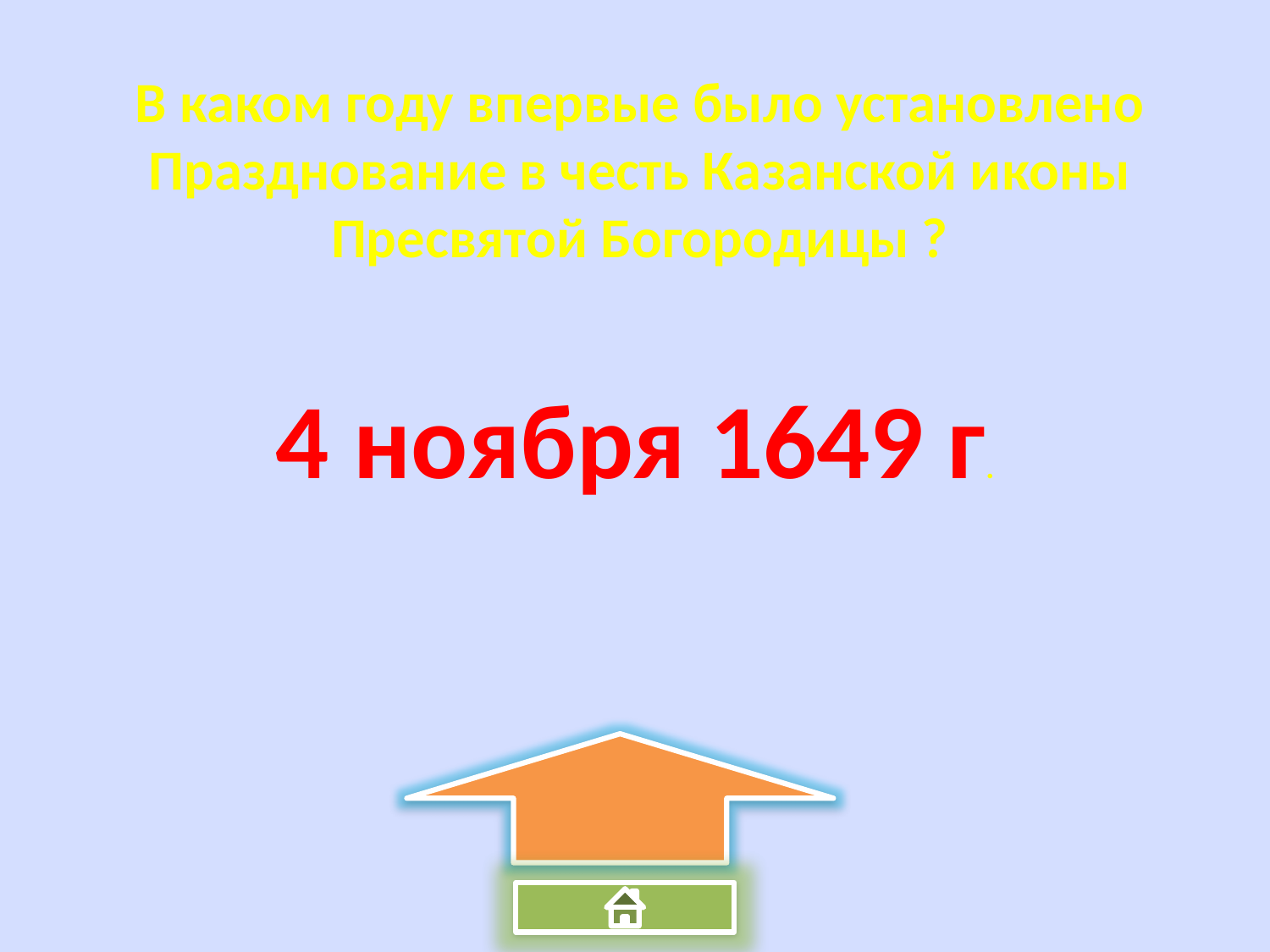

В каком году впервые было установлено Празднование в честь Казанской иконы Пресвятой Богородицы ?
4 ноября 1649 г.